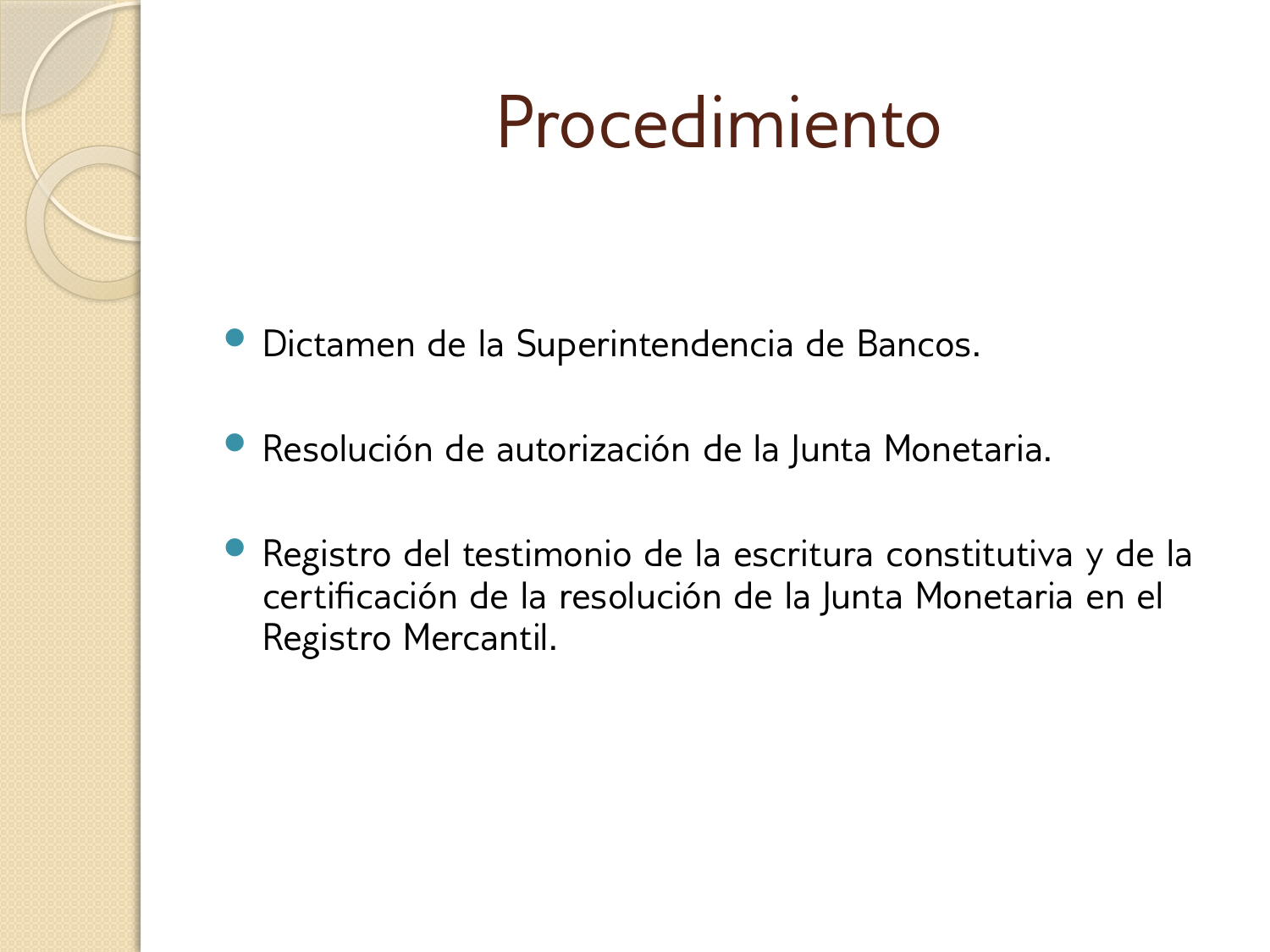

# Procedimiento
Dictamen de la Superintendencia de Bancos.

Resolución de autorización de la Junta Monetaria.

Registro del testimonio de la escritura constitutiva y de la certificación de la resolución de la Junta Monetaria en el Registro Mercantil.